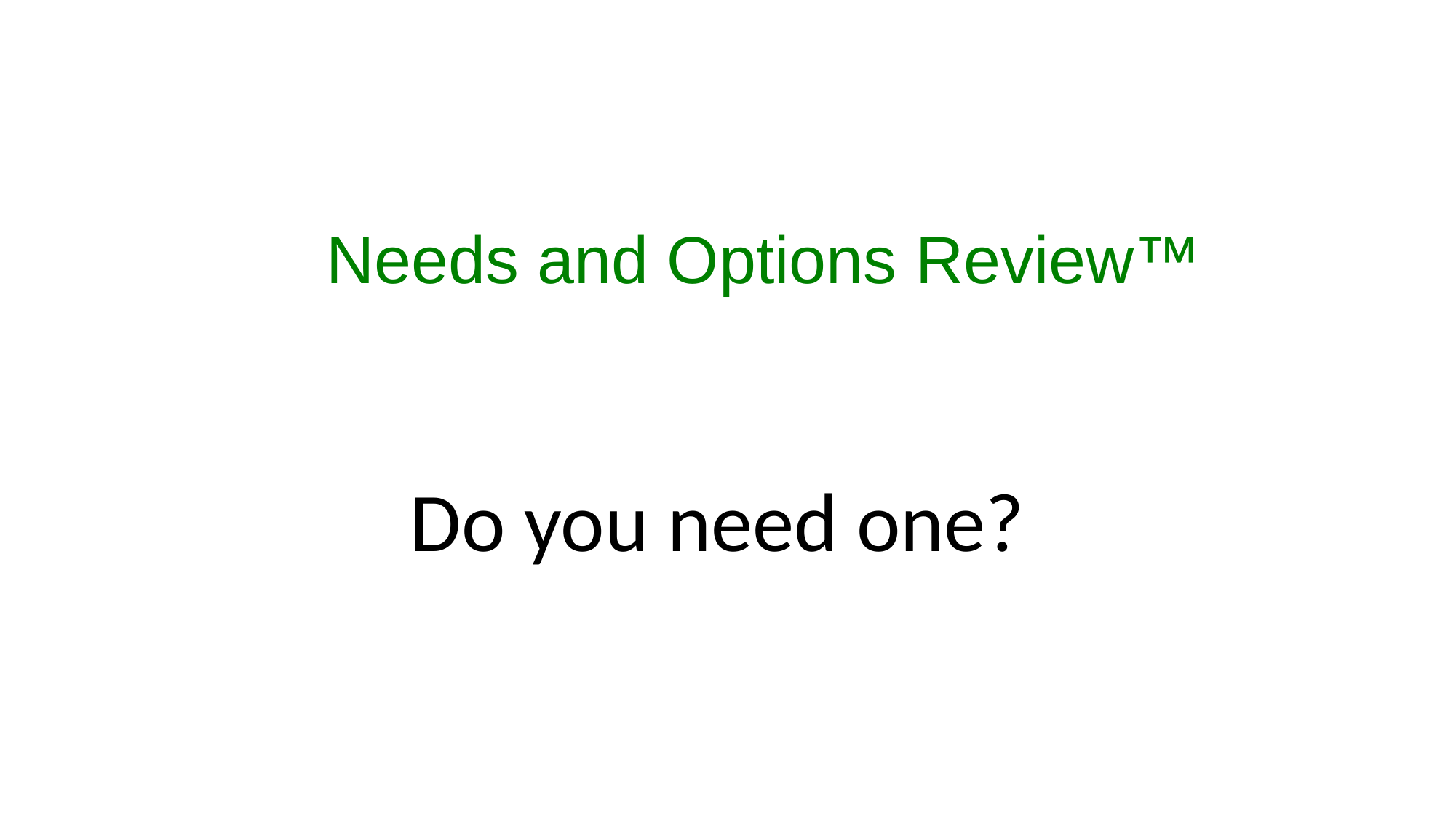

Needs and Options Review™
Do you need one?